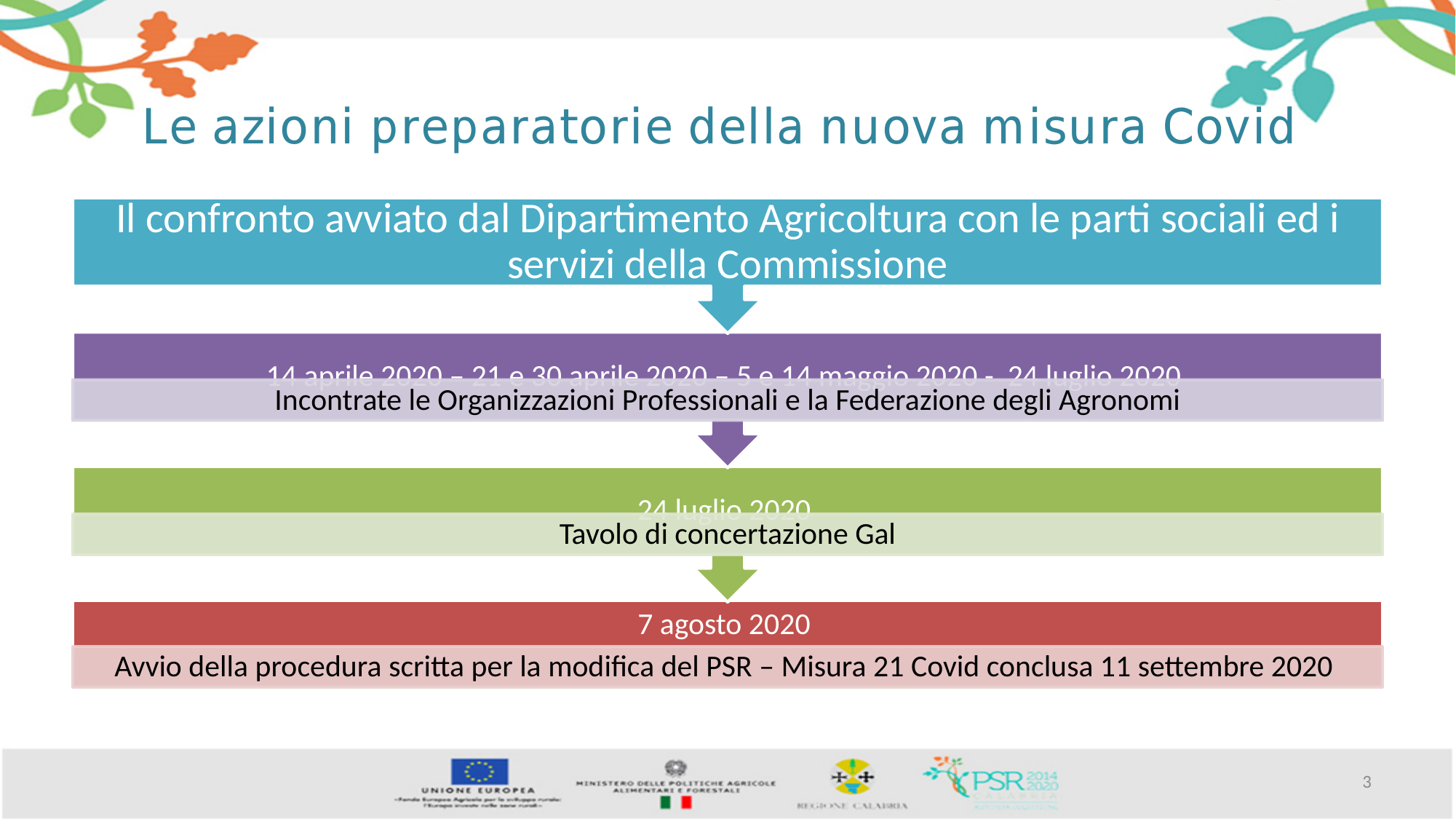

# Le azioni preparatorie della nuova misura Covid
7 agosto 2020
Avvio della procedura scritta per la modifica del PSR – Misura 21 Covid conclusa 11 settembre 2020
24 luglio 2020
Tavolo di concertazione Gal
14 aprile 2020 – 21 e 30 aprile 2020 – 5 e 14 maggio 2020 -  24 luglio 2020
Incontrate le Organizzazioni Professionali e la Federazione degli Agronomi
Il confronto avviato dal Dipartimento Agricoltura con le parti sociali ed i servizi della Commissione
3